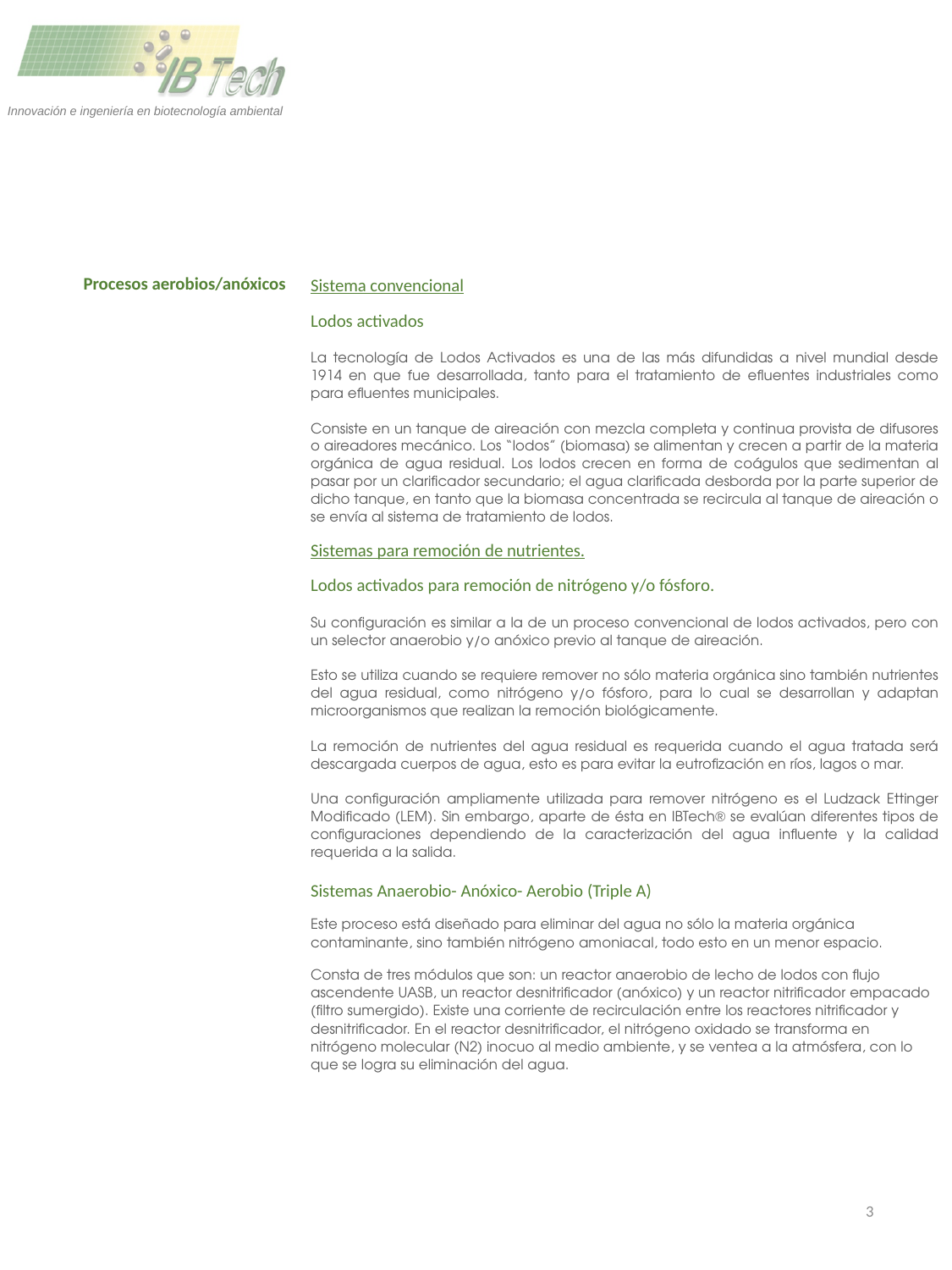

Innovación e ingeniería en biotecnología ambiental
Procesos aerobios/anóxicos
Sistema convencional

Lodos activados

La tecnología de Lodos Activados es una de las más difundidas a nivel mundial desde 1914 en que fue desarrollada, tanto para el tratamiento de efluentes industriales como para efluentes municipales.

Consiste en un tanque de aireación con mezcla completa y continua provista de difusores o aireadores mecánico. Los “lodos” (biomasa) se alimentan y crecen a partir de la materia orgánica de agua residual. Los lodos crecen en forma de coágulos que sedimentan al pasar por un clarificador secundario; el agua clarificada desborda por la parte superior de dicho tanque, en tanto que la biomasa concentrada se recircula al tanque de aireación o se envía al sistema de tratamiento de lodos.

Sistemas para remoción de nutrientes.

Lodos activados para remoción de nitrógeno y/o fósforo.

Su configuración es similar a la de un proceso convencional de lodos activados, pero con un selector anaerobio y/o anóxico previo al tanque de aireación.

Esto se utiliza cuando se requiere remover no sólo materia orgánica sino también nutrientes del agua residual, como nitrógeno y/o fósforo, para lo cual se desarrollan y adaptan microorganismos que realizan la remoción biológicamente.

La remoción de nutrientes del agua residual es requerida cuando el agua tratada será descargada cuerpos de agua, esto es para evitar la eutrofización en ríos, lagos o mar.

Una configuración ampliamente utilizada para remover nitrógeno es el Ludzack Ettinger Modificado (LEM). Sin embargo, aparte de ésta en IBTech® se evalúan diferentes tipos de configuraciones dependiendo de la caracterización del agua influente y la calidad requerida a la salida.

Sistemas Anaerobio- Anóxico- Aerobio (Triple A)
Este proceso está diseñado para eliminar del agua no sólo la materia orgánica contaminante, sino también nitrógeno amoniacal, todo esto en un menor espacio.
Consta de tres módulos que son: un reactor anaerobio de lecho de lodos con flujo ascendente UASB, un reactor desnitrificador (anóxico) y un reactor nitrificador empacado (filtro sumergido). Existe una corriente de recirculación entre los reactores nitrificador y desnitrificador. En el reactor desnitrificador, el nitrógeno oxidado se transforma en nitrógeno molecular (N2) inocuo al medio ambiente, y se ventea a la atmósfera, con lo que se logra su eliminación del agua.
3